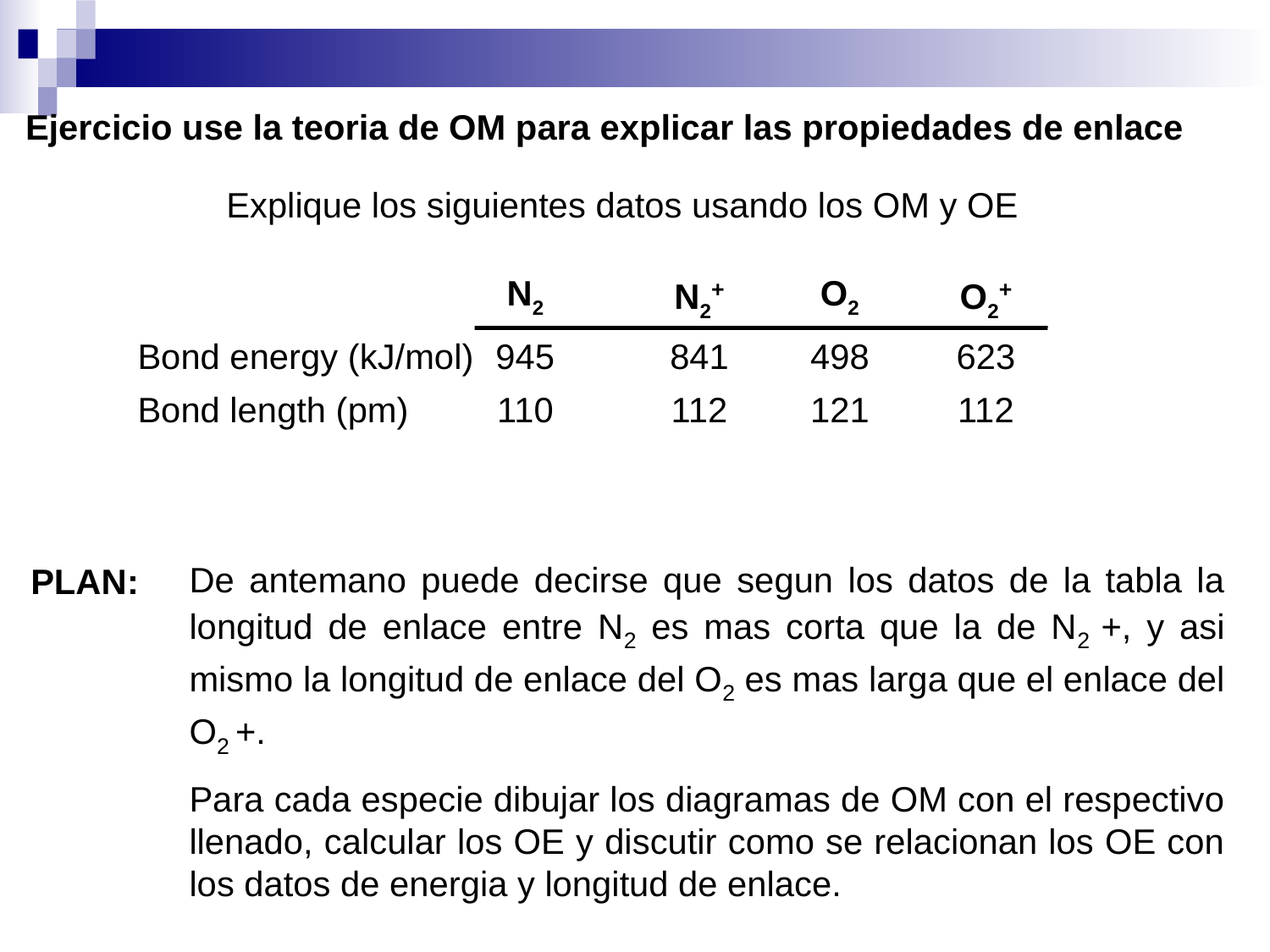

Ejercicio use la teoria de OM para explicar las propiedades de enlace
Explique los siguientes datos usando los OM y OE
N2
N2+
O2
O2+
Bond energy (kJ/mol)

945
841
498
623
Bond length (pm)
110
112
121
112
De antemano puede decirse que segun los datos de la tabla la longitud de enlace entre N2 es mas corta que la de N2 +, y asi mismo la longitud de enlace del O2 es mas larga que el enlace del O2 +.
Para cada especie dibujar los diagramas de OM con el respectivo llenado, calcular los OE y discutir como se relacionan los OE con los datos de energia y longitud de enlace.
PLAN: